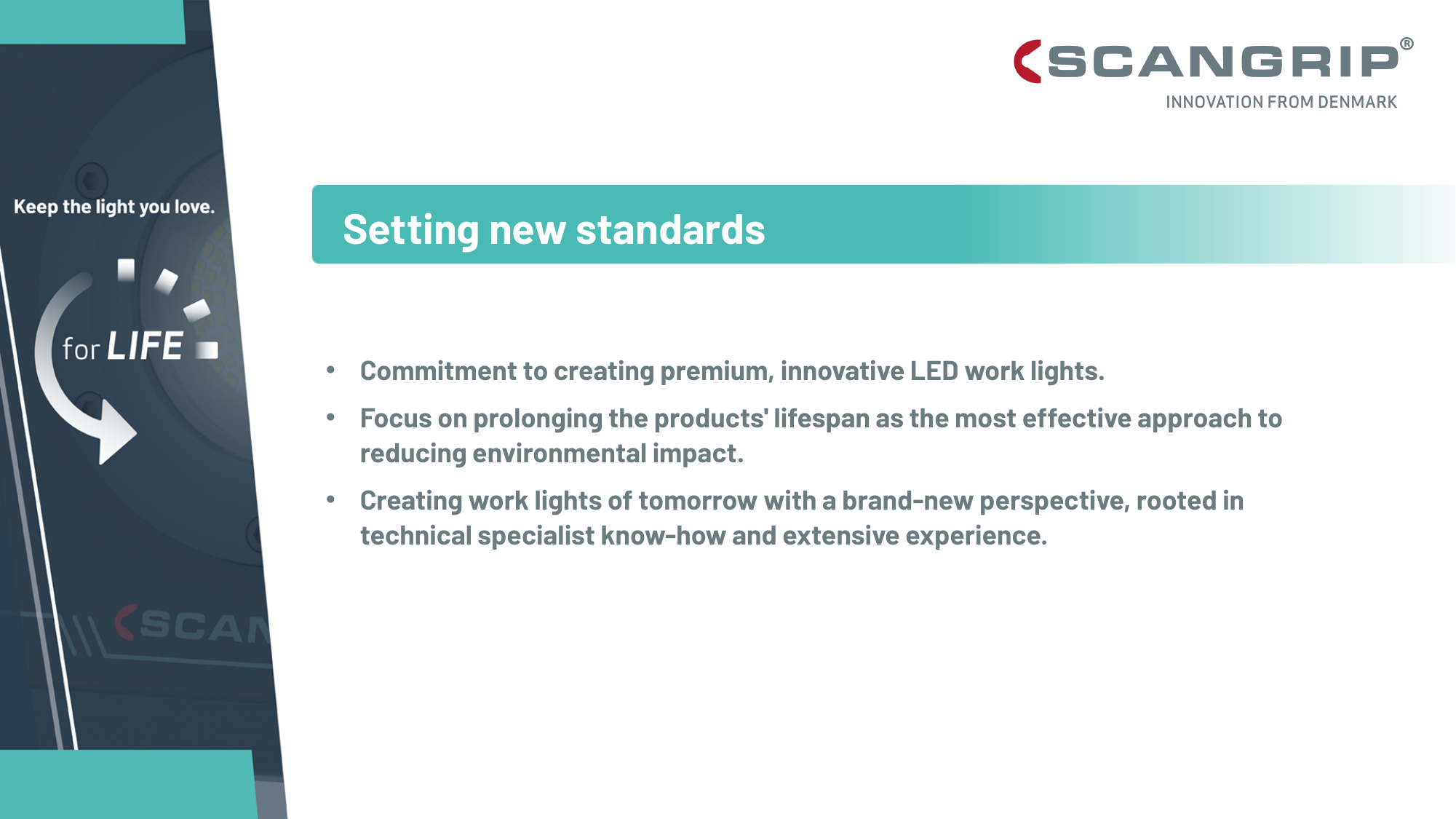

Setting new standards
Commitment to creating premium, innovative LED work lights.
Focus on prolonging the products' lifespan as the most effective approach to reducing environmental impact.
Creating work lights of tomorrow with a brand-new perspective, rooted in technical specialist know-how and extensive experience.